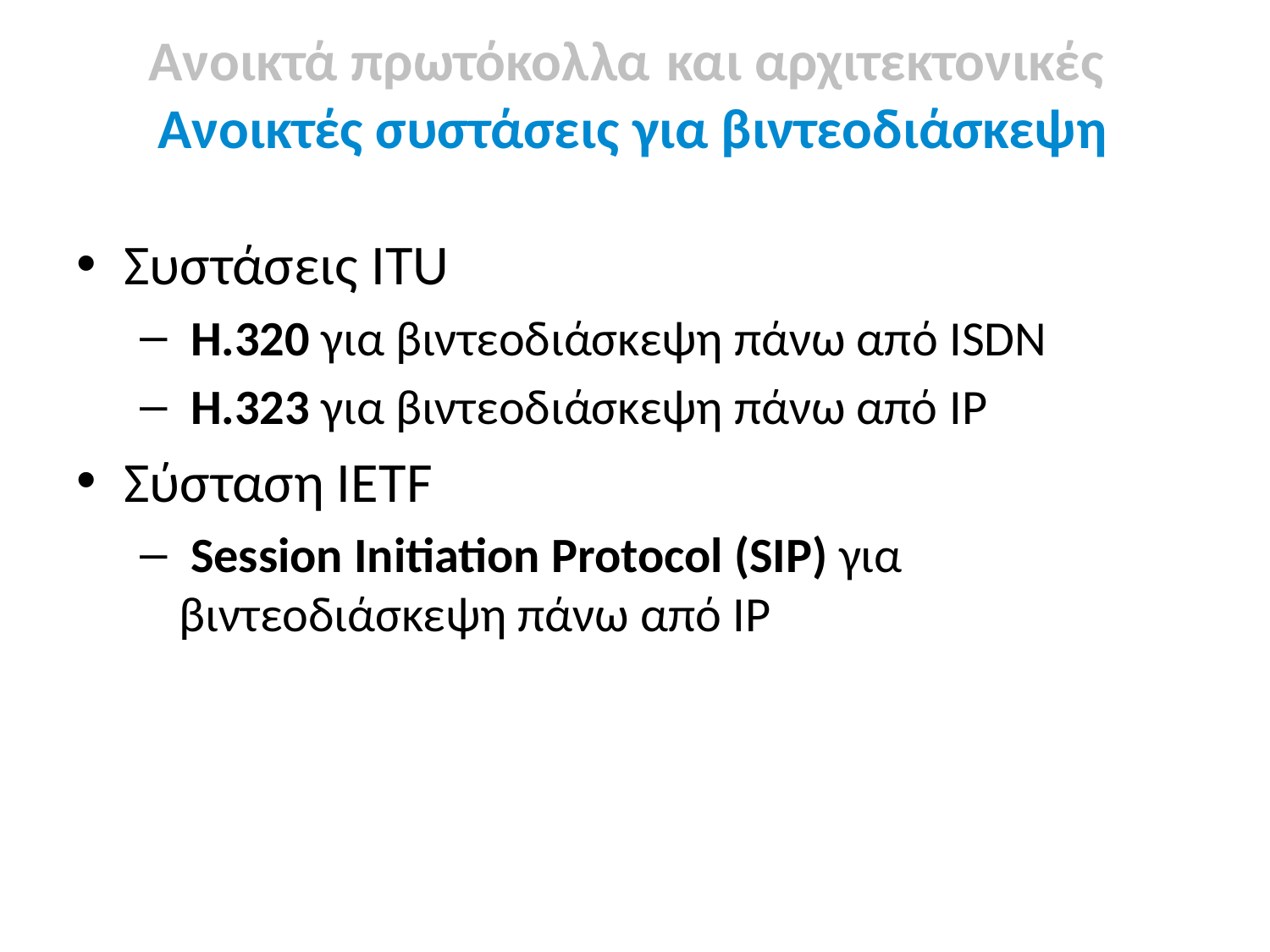

Συστάσεις ITU
 Η.320 για βιντεοδιάσκεψη πάνω από ISDN
 H.323 για βιντεοδιάσκεψη πάνω από IP
Σύσταση ΙΕΤF
 Session Initiation Protocol (SIP) για βιντεοδιάσκεψη πάνω από IP
Ανοικτά πρωτόκολλα και αρχιτεκτονικές
Ανοικτές συστάσεις για βιντεοδιάσκεψη